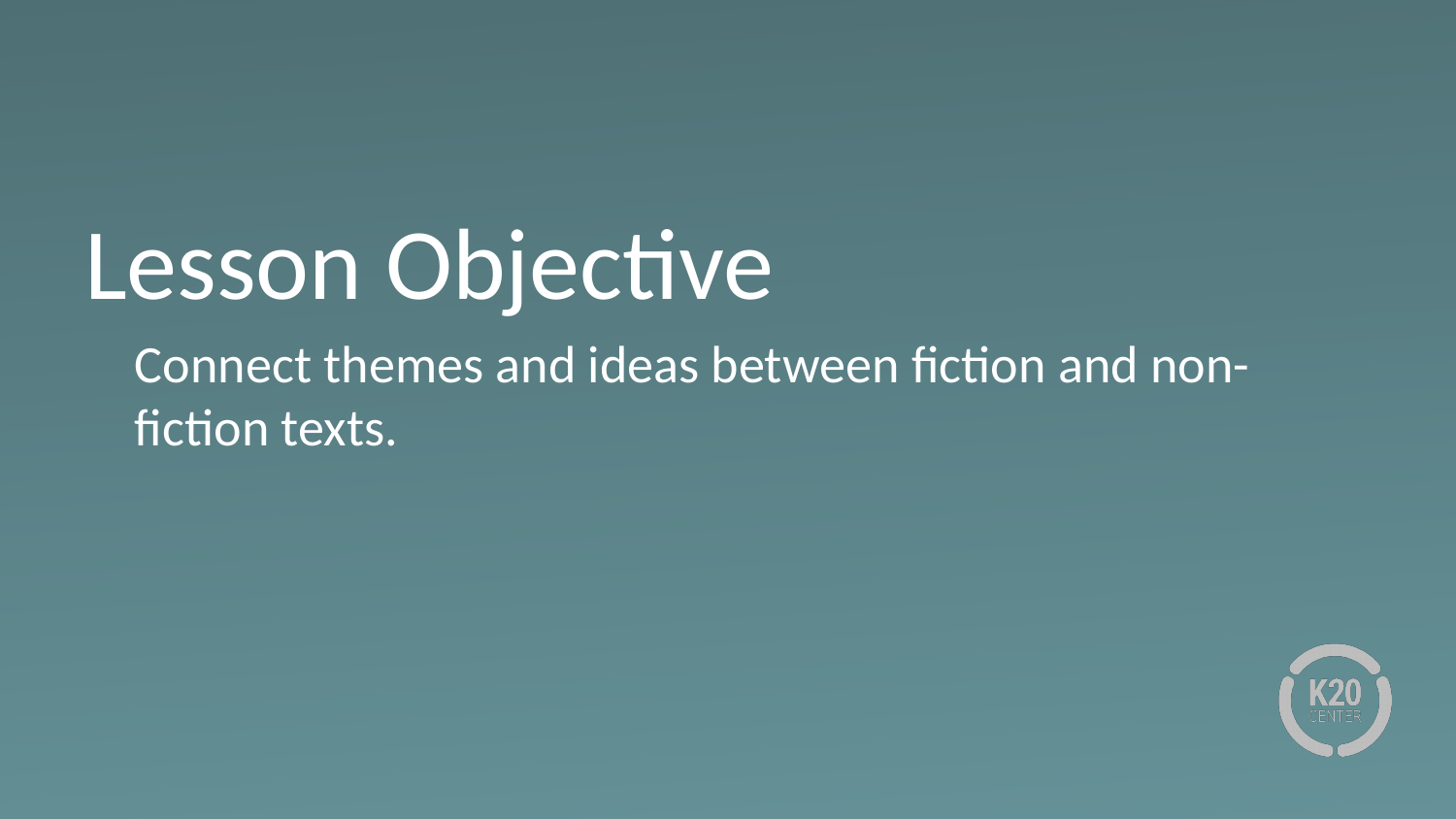

# Lesson Objective
Connect themes and ideas between fiction and non-fiction texts.